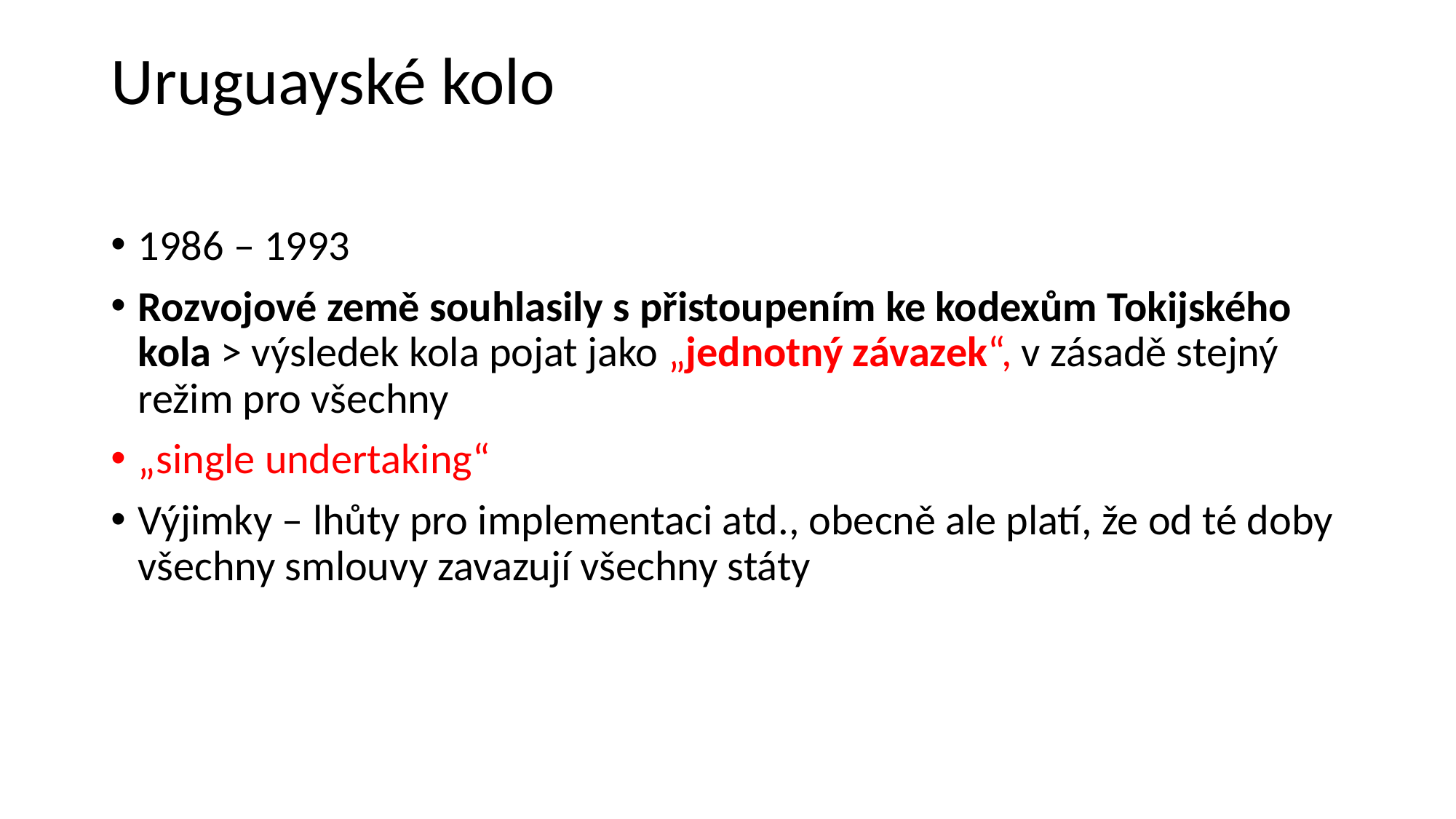

# Uruguayské kolo
1986 – 1993
Rozvojové země souhlasily s přistoupením ke kodexům Tokijského kola > výsledek kola pojat jako „jednotný závazek“, v zásadě stejný režim pro všechny
„single undertaking“
Výjimky – lhůty pro implementaci atd., obecně ale platí, že od té doby všechny smlouvy zavazují všechny státy